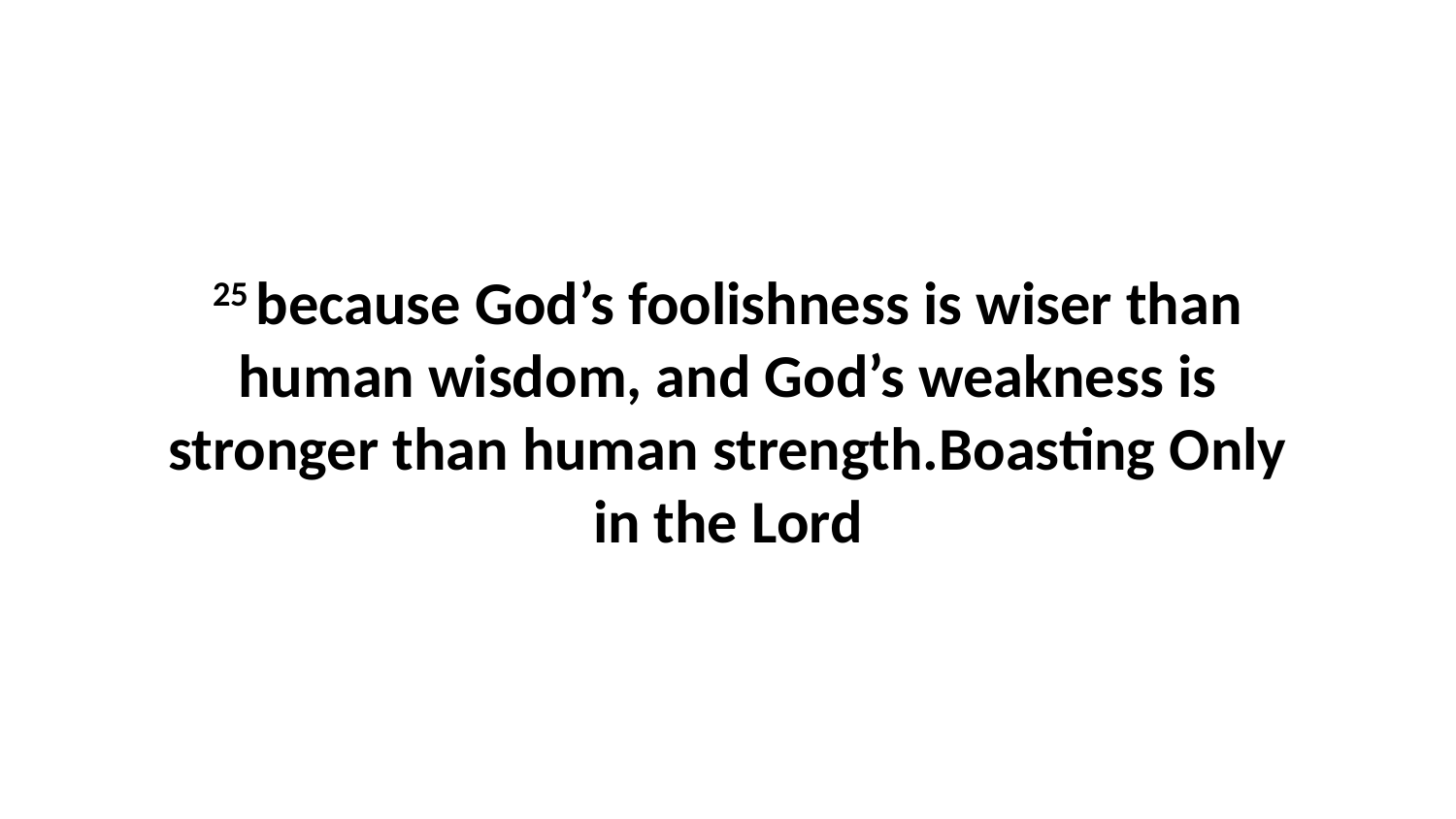

25 because God’s foolishness is wiser than human wisdom, and God’s weakness is stronger than human strength.Boasting Only in the Lord